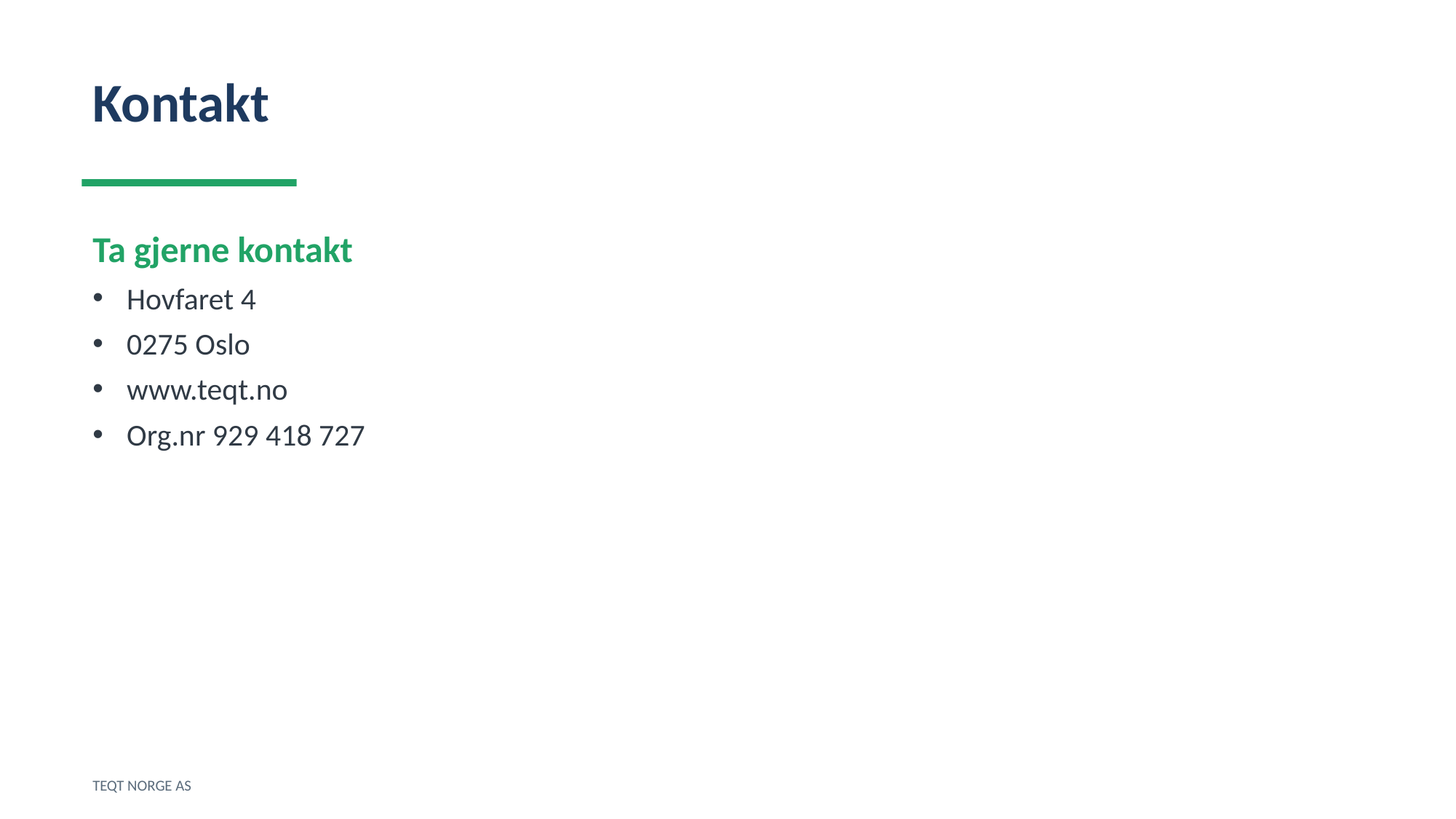

Kontakt

Ta gjerne kontakt
Hovfaret 4
0275 Oslo
www.teqt.no
Org.nr 929 418 727
TEQT NORGE AS